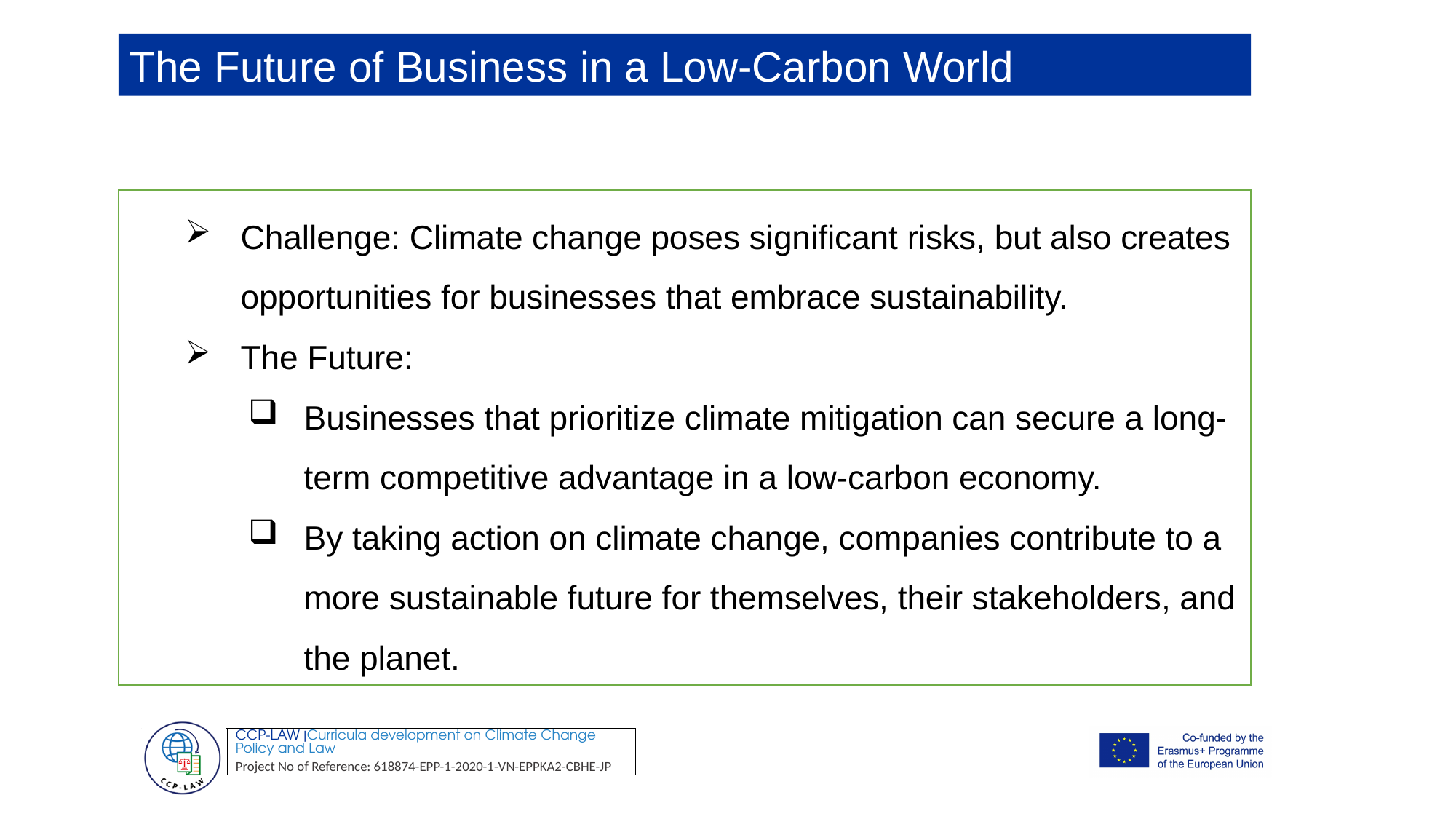

The Future of Business in a Low-Carbon World
Challenge: Climate change poses significant risks, but also creates opportunities for businesses that embrace sustainability.
The Future:
Businesses that prioritize climate mitigation can secure a long-term competitive advantage in a low-carbon economy.
By taking action on climate change, companies contribute to a more sustainable future for themselves, their stakeholders, and the planet.